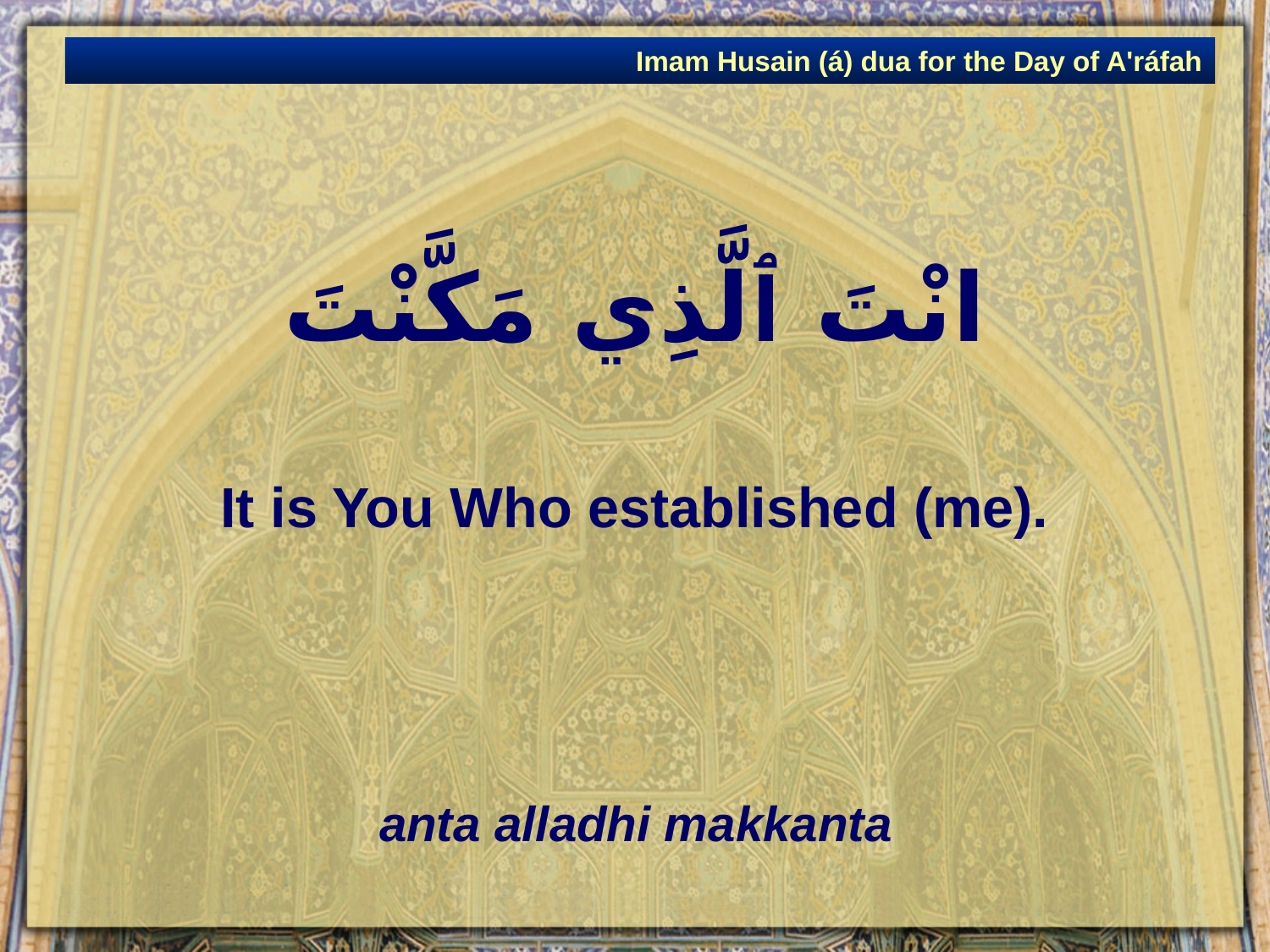

Imam Husain (á) dua for the Day of A'ráfah
# انْتَ ٱلَّذِي مَكَّنْتَ
It is You Who established (me).
anta alladhi makkanta